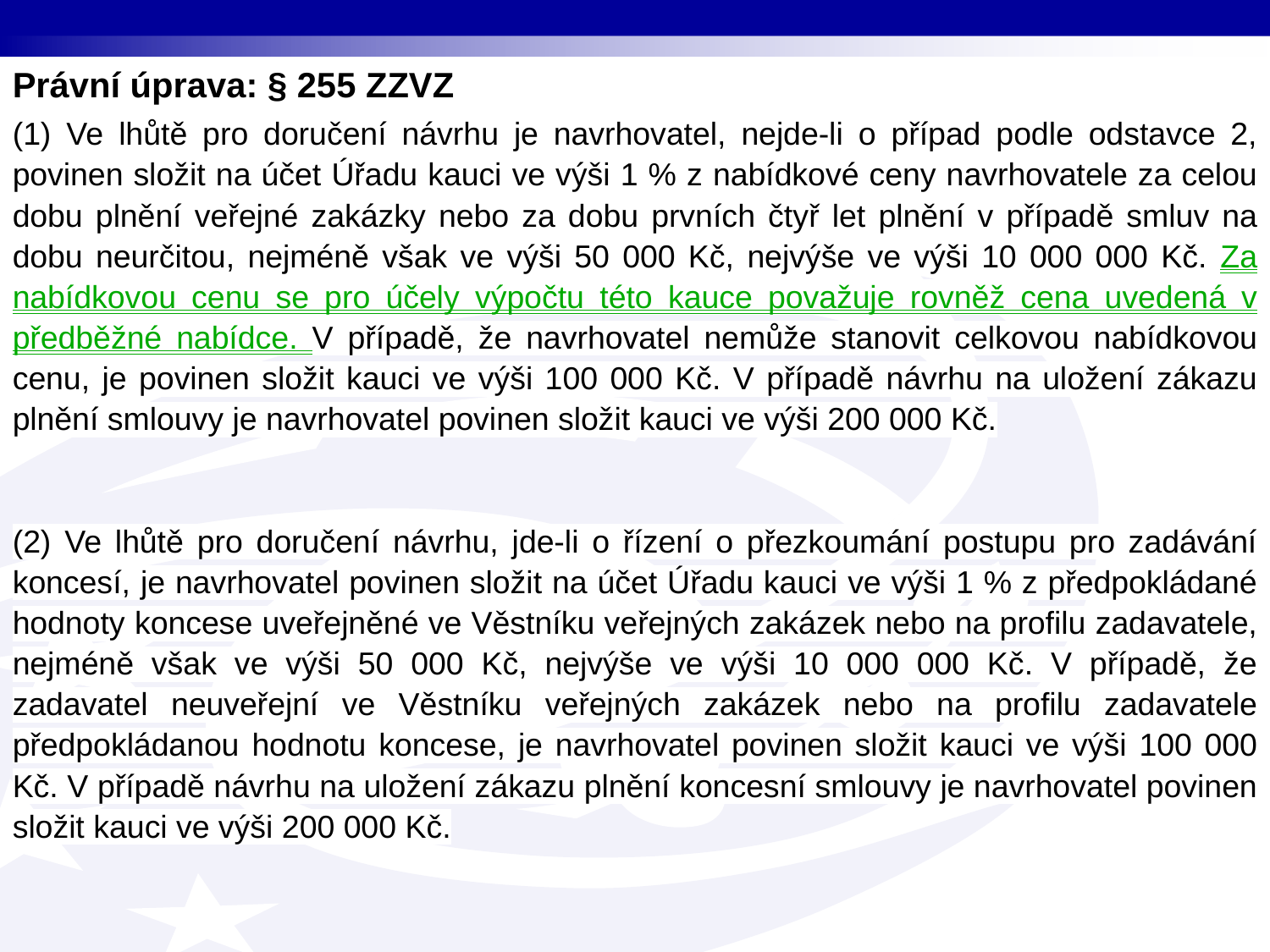

Právní úprava: § 255 ZZVZ
(1) Ve lhůtě pro doručení návrhu je navrhovatel, nejde-li o případ podle odstavce 2, povinen složit na účet Úřadu kauci ve výši 1 % z nabídkové ceny navrhovatele za celou dobu plnění veřejné zakázky nebo za dobu prvních čtyř let plnění v případě smluv na dobu neurčitou, nejméně však ve výši 50 000 Kč, nejvýše ve výši 10 000 000 Kč. Za nabídkovou cenu se pro účely výpočtu této kauce považuje rovněž cena uvedená v předběžné nabídce. V případě, že navrhovatel nemůže stanovit celkovou nabídkovou cenu, je povinen složit kauci ve výši 100 000 Kč. V případě návrhu na uložení zákazu plnění smlouvy je navrhovatel povinen složit kauci ve výši 200 000 Kč.

(2) Ve lhůtě pro doručení návrhu, jde-li o řízení o přezkoumání postupu pro zadávání koncesí, je navrhovatel povinen složit na účet Úřadu kauci ve výši 1 % z předpokládané hodnoty koncese uveřejněné ve Věstníku veřejných zakázek nebo na profilu zadavatele, nejméně však ve výši 50 000 Kč, nejvýše ve výši 10 000 000 Kč. V případě, že zadavatel neuveřejní ve Věstníku veřejných zakázek nebo na profilu zadavatele předpokládanou hodnotu koncese, je navrhovatel povinen složit kauci ve výši 100 000 Kč. V případě návrhu na uložení zákazu plnění koncesní smlouvy je navrhovatel povinen složit kauci ve výši 200 000 Kč.